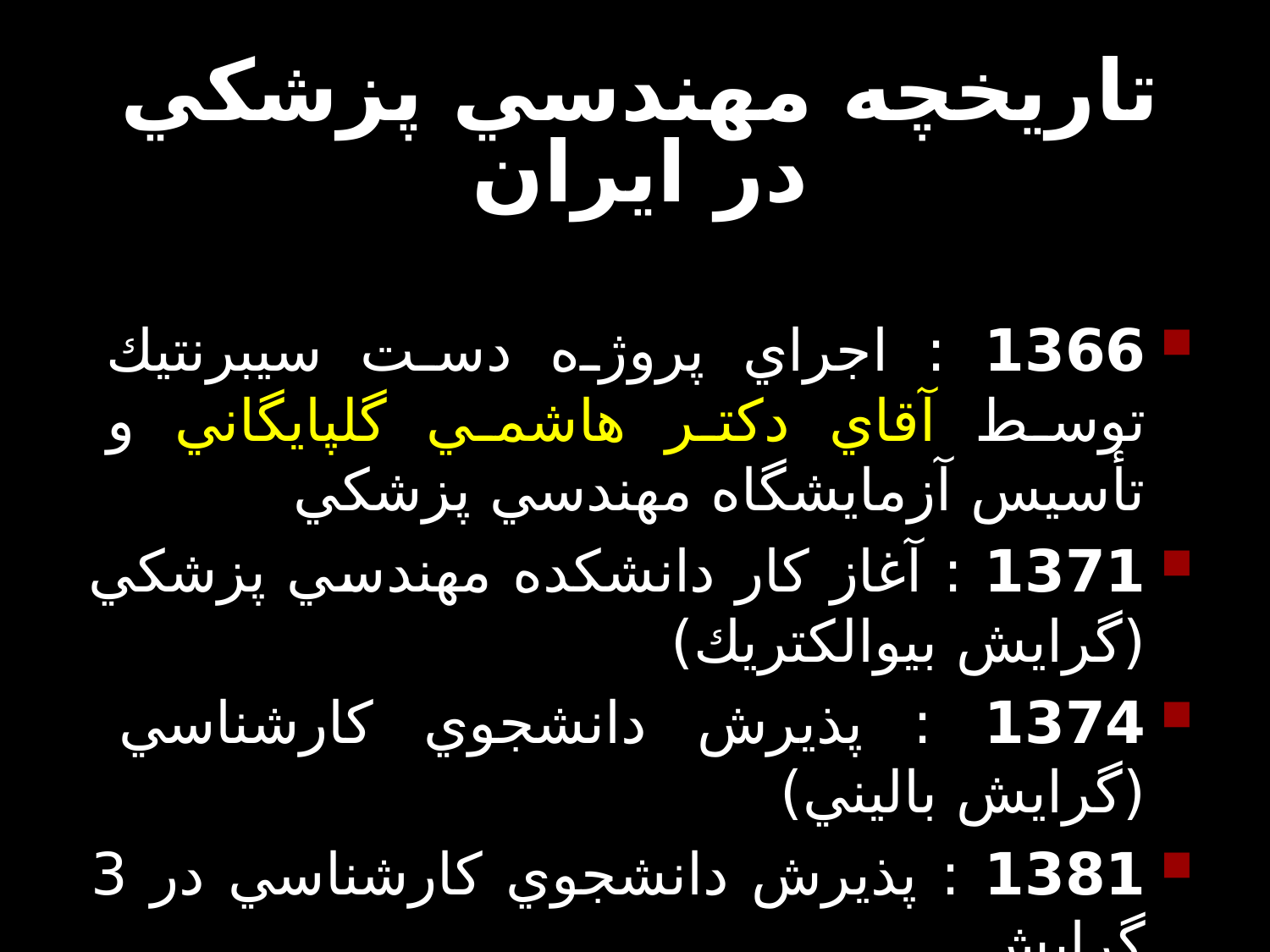

# تاريخچه مهندسي پزشكي در ايران
1366 : اجراي پروژه دست سيبرنتيك توسط آقاي دكتر هاشمي گلپايگاني و تأسيس آزمايشگاه مهندسي پزشكي
1371 : آغاز كار دانشكده مهندسي پزشكي (گرايش بيوالكتريك)
1374 : پذيرش دانشجوي كارشناسي (گرايش باليني)
1381 : پذيرش دانشجوي كارشناسي در 3 گرايش